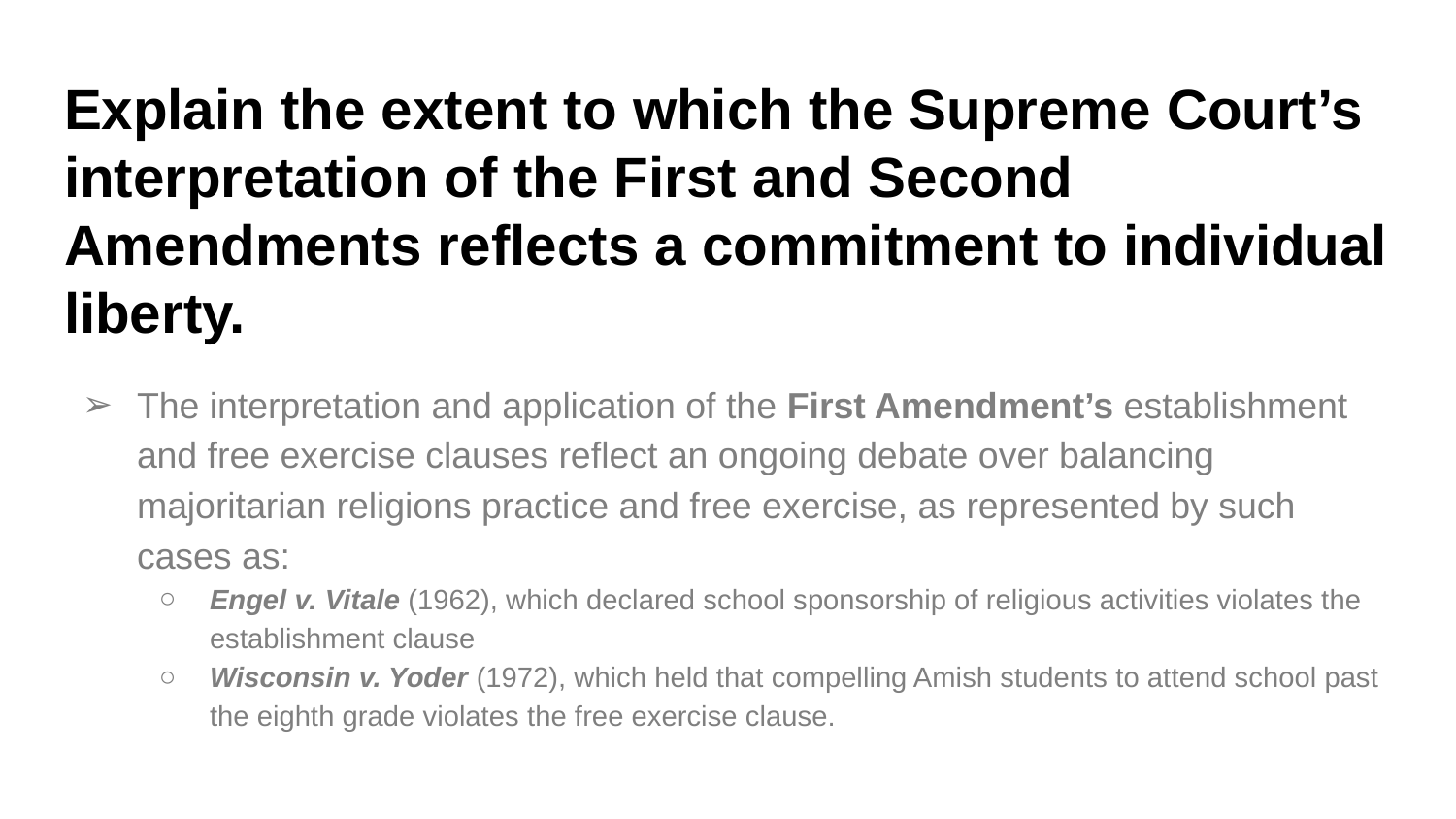

# Explain the extent to which the Supreme Court’s interpretation of the First and Second Amendments reflects a commitment to individual liberty.
The interpretation and application of the First Amendment’s establishment and free exercise clauses reflect an ongoing debate over balancing majoritarian religions practice and free exercise, as represented by such cases as:
Engel v. Vitale (1962), which declared school sponsorship of religious activities violates the establishment clause
Wisconsin v. Yoder (1972), which held that compelling Amish students to attend school past the eighth grade violates the free exercise clause.